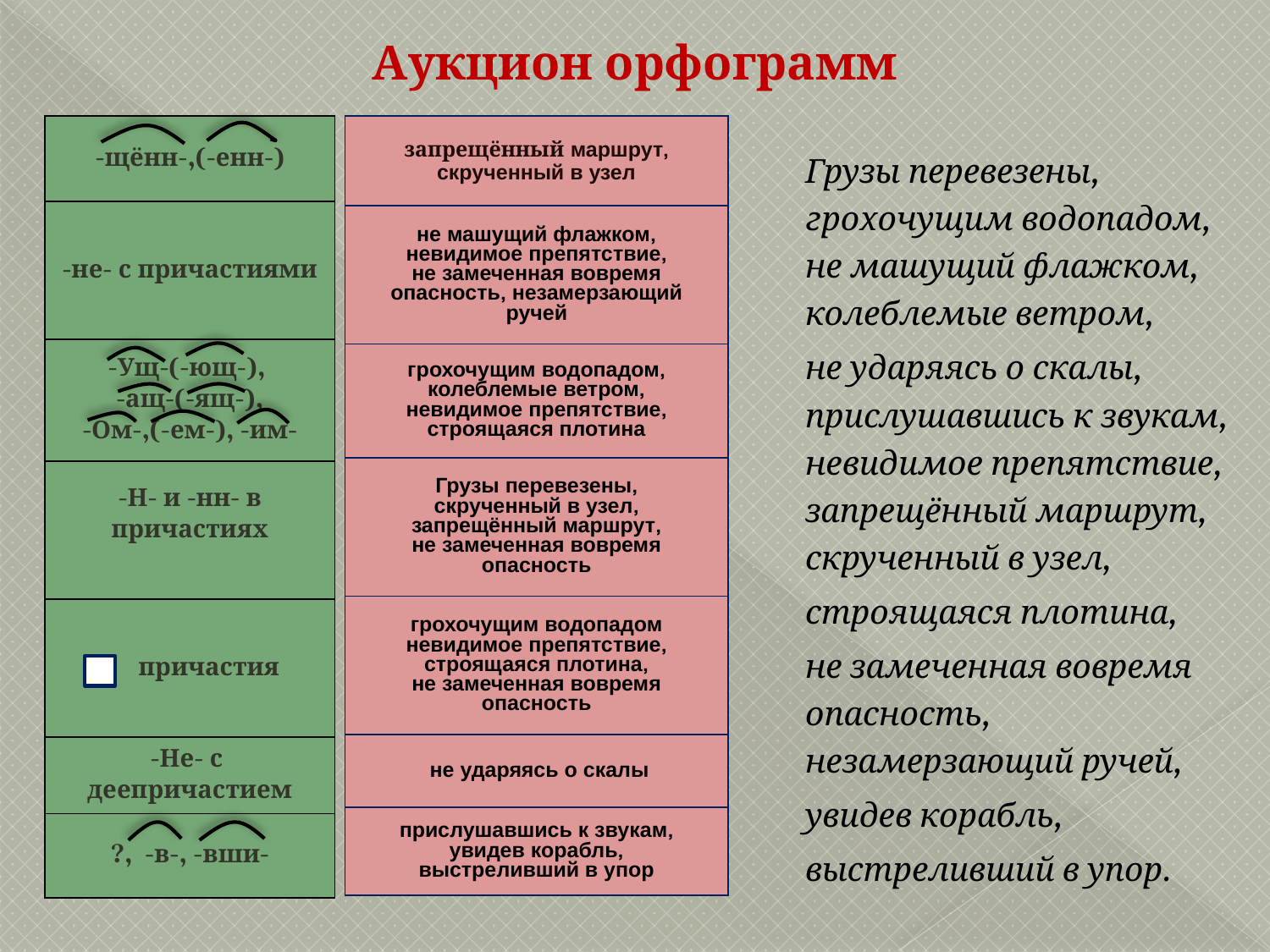

# Аукцион орфограмм
| -щённ-,(-енн-) |
| --- |
| -не- с причастиями |
| -Ущ-(-ющ-), -ащ-(-ящ-), -Ом-,(-ем-), -им- |
| -Н- и -нн- в причастиях |
| причастия |
| -Не- с деепричастием |
| ?, -в-, -вши- |
| запрещённый маршрут, скрученный в узел |
| --- |
| не машущий флажком, невидимое препятствие, не замеченная вовремя опасность, незамерзающий ручей |
| грохочущим водопадом, колеблемые ветром, невидимое препятствие, строящаяся плотина |
| Грузы перевезены, скрученный в узел, запрещённый маршрут, не замеченная вовремя опасность |
| грохочущим водопадом невидимое препятствие, строящаяся плотина, не замеченная вовремя опасность |
| не ударяясь о скалы |
| прислушавшись к звукам, увидев корабль, выстреливший в упор |

	Грузы перевезены, грохочущим водопадом, не машущий флажком, колеблемые ветром,
	не ударяясь о скалы, прислушавшись к звукам, невидимое препятствие, запрещённый маршрут, скрученный в узел,
	строящаяся плотина,
	не замеченная вовремя опасность, незамерзающий ручей,
	увидев корабль,
	выстреливший в упор.